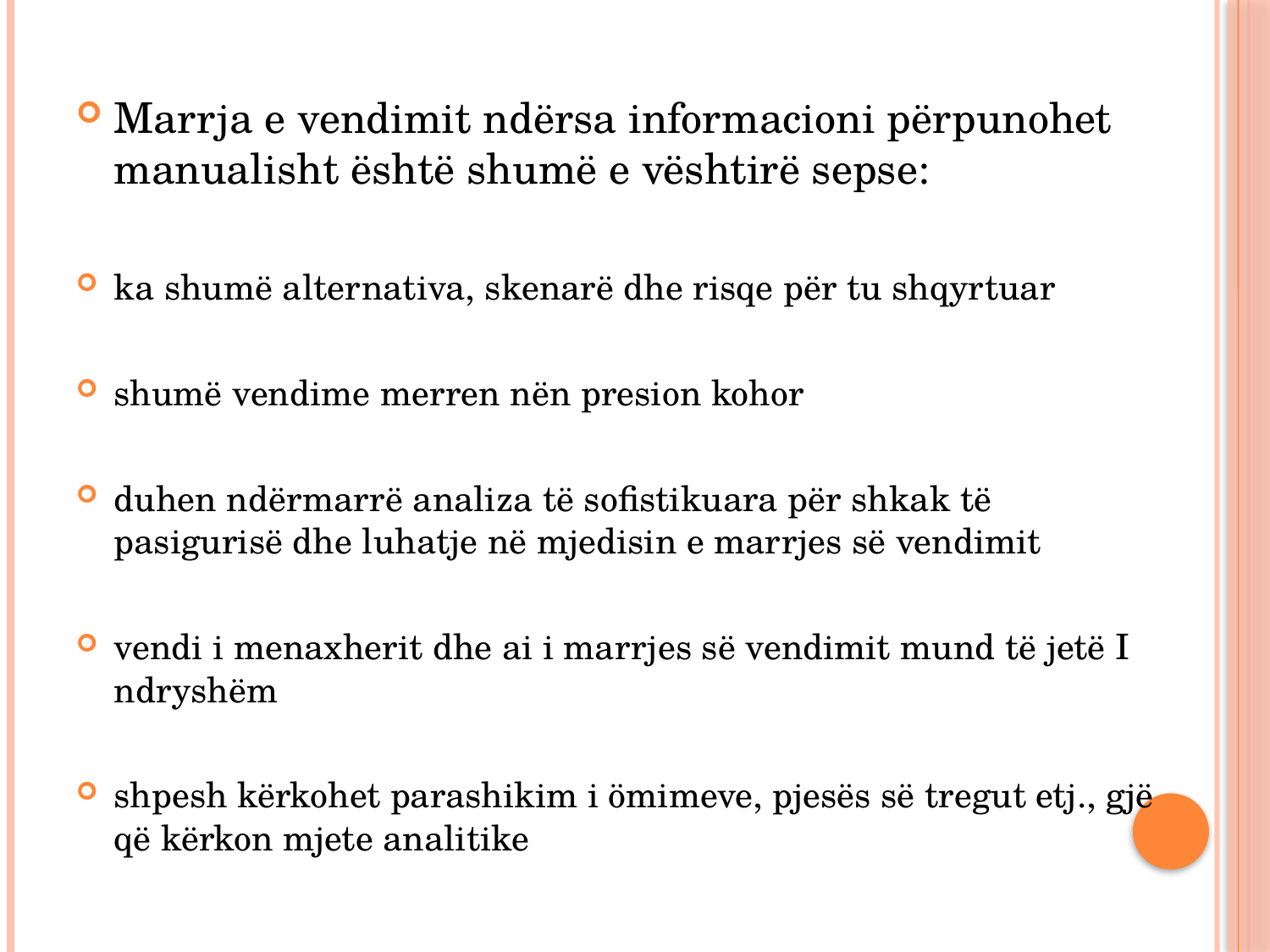

Marrja e vendimit ndërsa informacioni përpunohet manualisht është shumë e vështirë sepse:

ka shumë alternativa, skenarë dhe risqe për tu shqyrtuar

shumë vendime merren nën presion kohor

duhen ndërmarrë analiza të sofistikuara për shkak të pasigurisë dhe luhatje në mjedisin e marrjes së vendimit

vendi i menaxherit dhe ai i marrjes së vendimit mund të jetë I ndryshëm

shpesh kërkohet parashikim i ömimeve, pjesës së tregut etj., gjë që kërkon mjete analitike